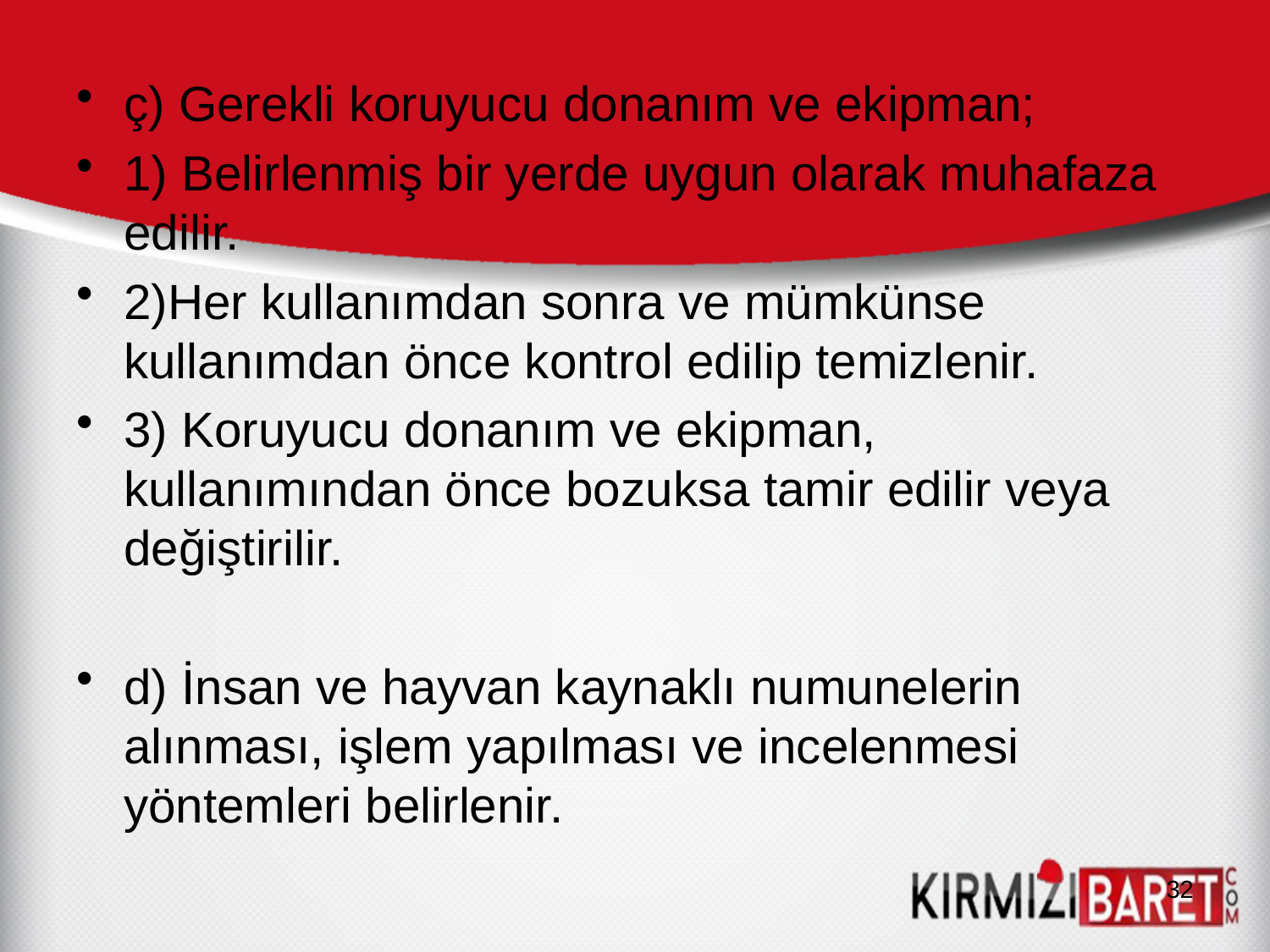

ç) Gerekli koruyucu donanım ve ekipman;
1) Belirlenmiş bir yerde uygun olarak muhafaza edilir.
2)Her kullanımdan sonra ve mümkünse kullanımdan önce kontrol edilip temizlenir.
3) Koruyucu donanım ve ekipman, kullanımından önce bozuksa tamir edilir veya değiştirilir.

d) İnsan ve hayvan kaynaklı numunelerin alınması, işlem yapılması ve incelenmesi yöntemleri belirlenir.

32